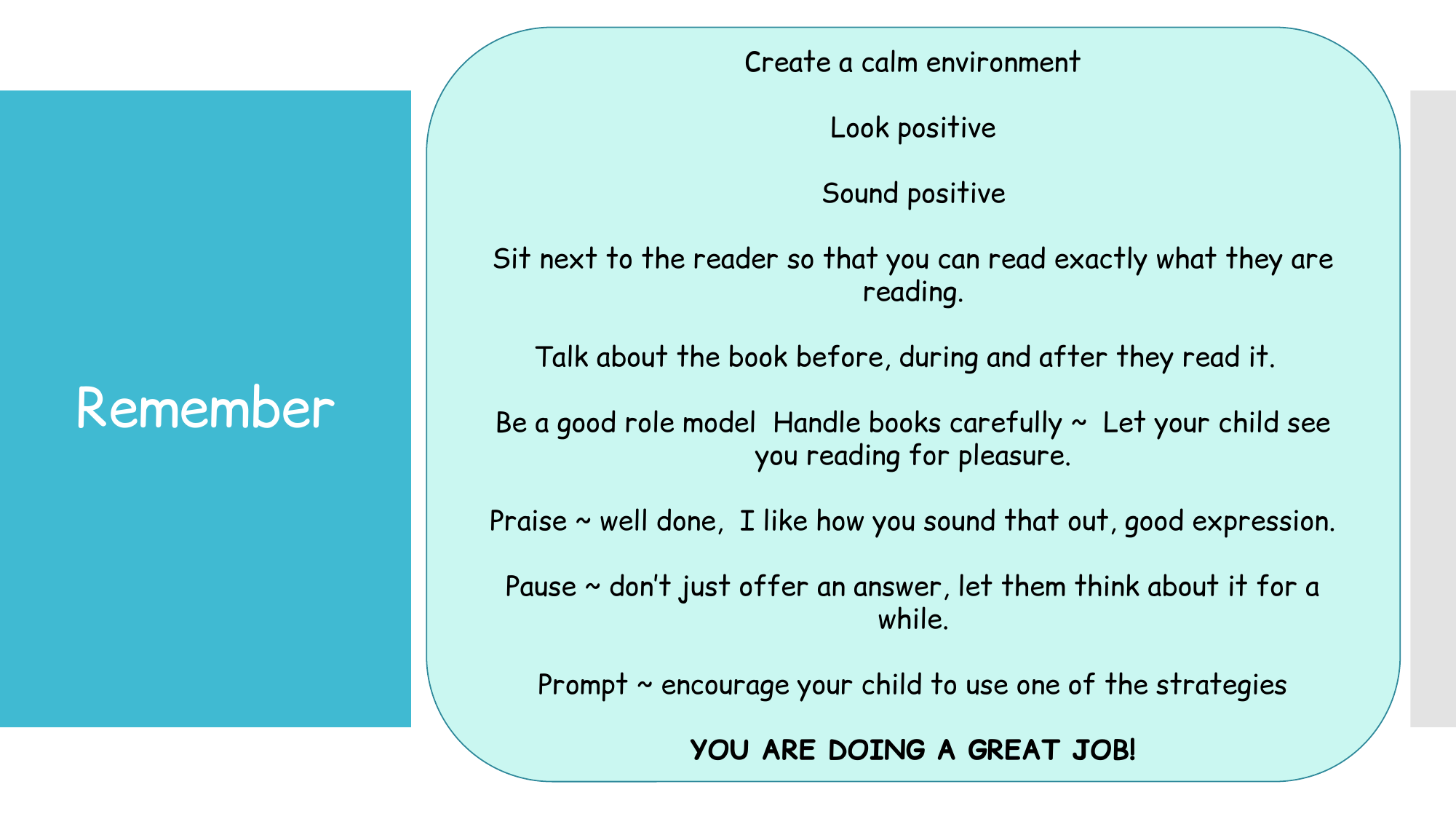

Create a calm environment

Look positive

Sound positive

Sit next to the reader so that you can read exactly what they are reading.

Talk about the book before, during and after they read it.

Be a good role model  Handle books carefully ~  Let your child see you reading for pleasure.

Praise ~ well done,  I like how you sound that out, good expression.

Pause ~ don’t just offer an answer, let them think about it for a while.

Prompt ~ encourage your child to use one of the strategies

YOU ARE DOING A GREAT JOB!
# Remember